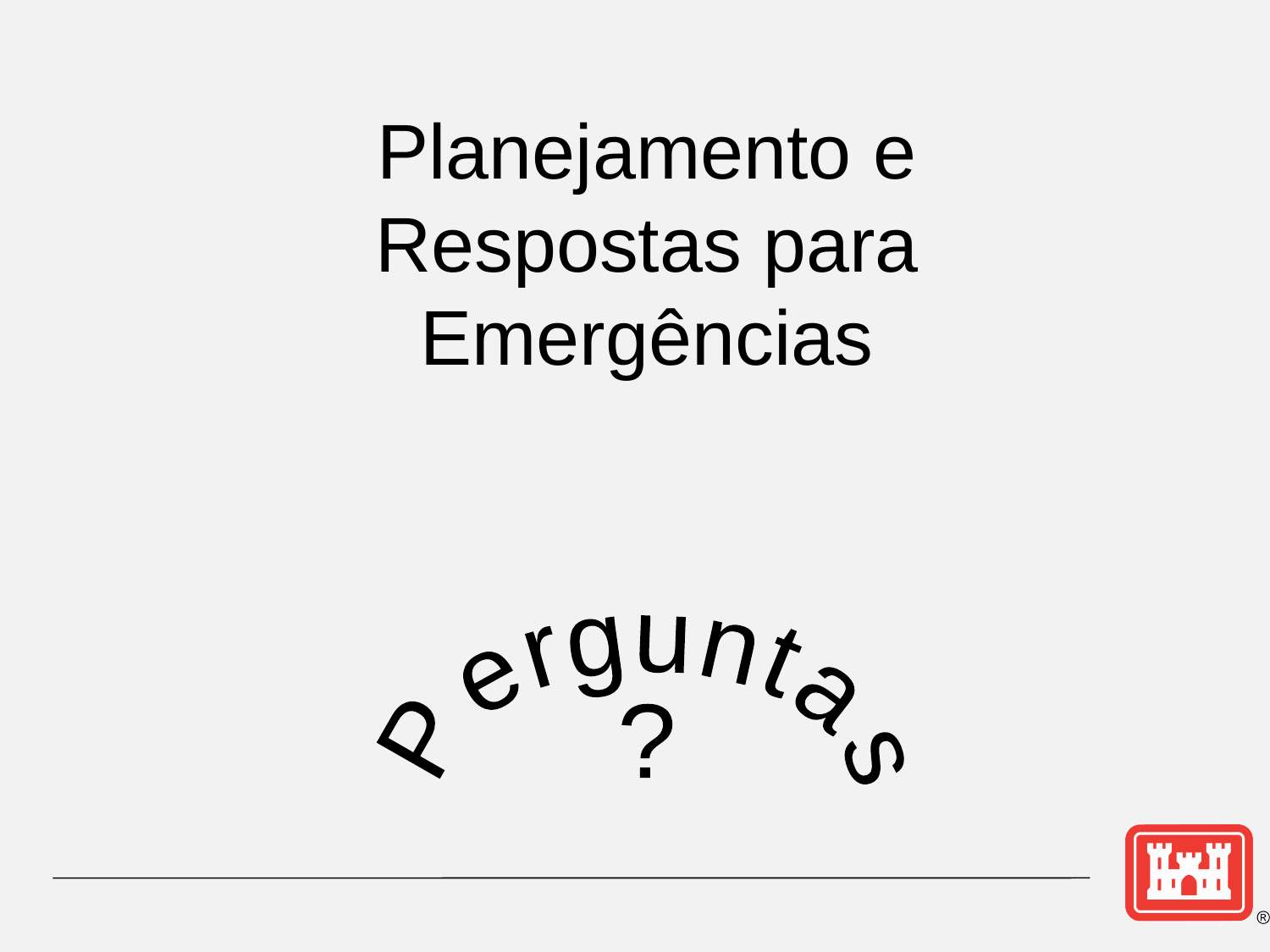

Planejamento e Respostas para Emergências
Perguntas
?